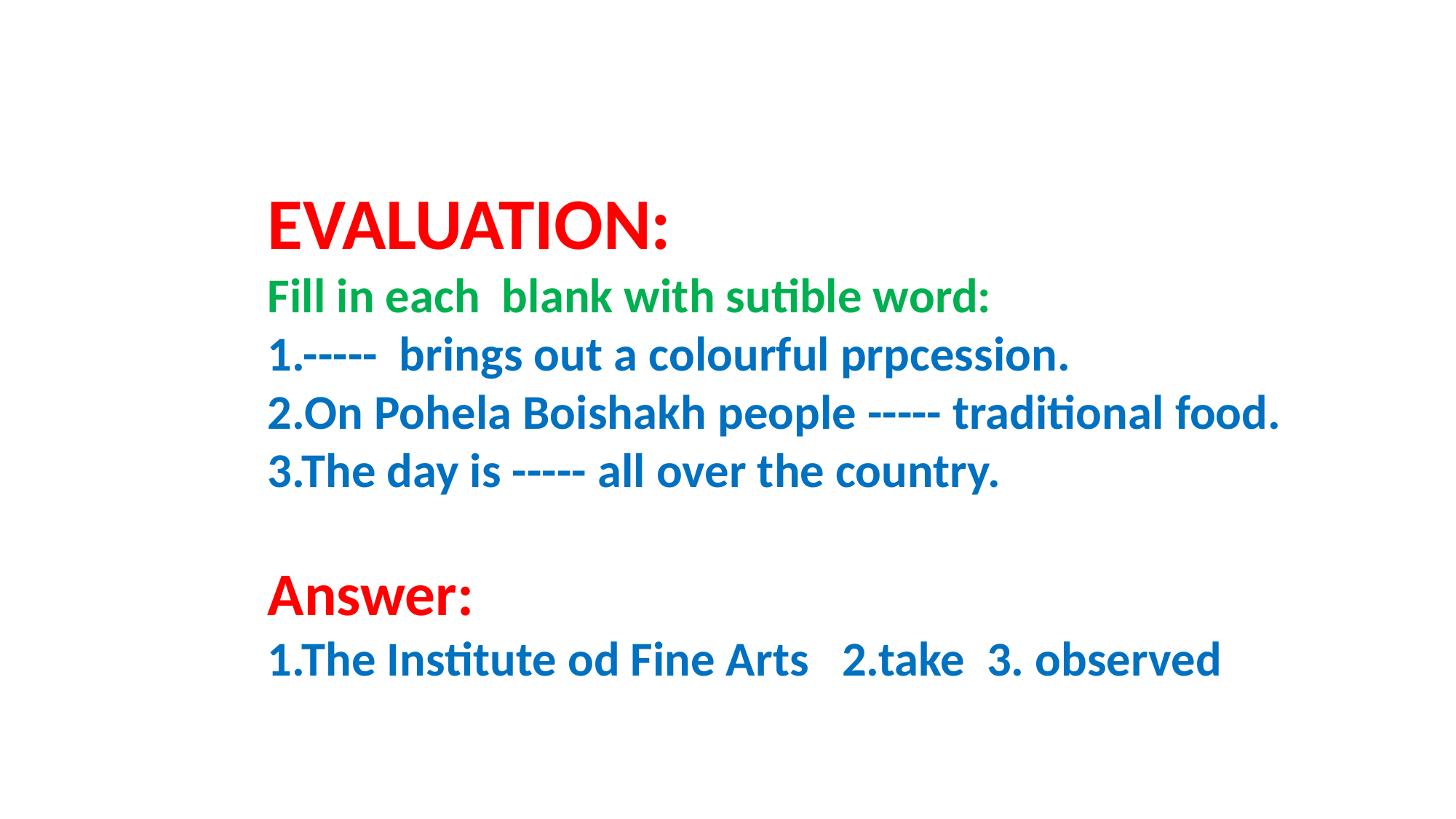

EVALUATION:
Fill in each  blank with sutible word:
1.-----  brings out a colourful prpcession.
2.On Pohela Boishakh people ----- traditional food.
3.The day is ----- all over the country.

Answer:
1.The Institute od Fine Arts   2.take  3. observed